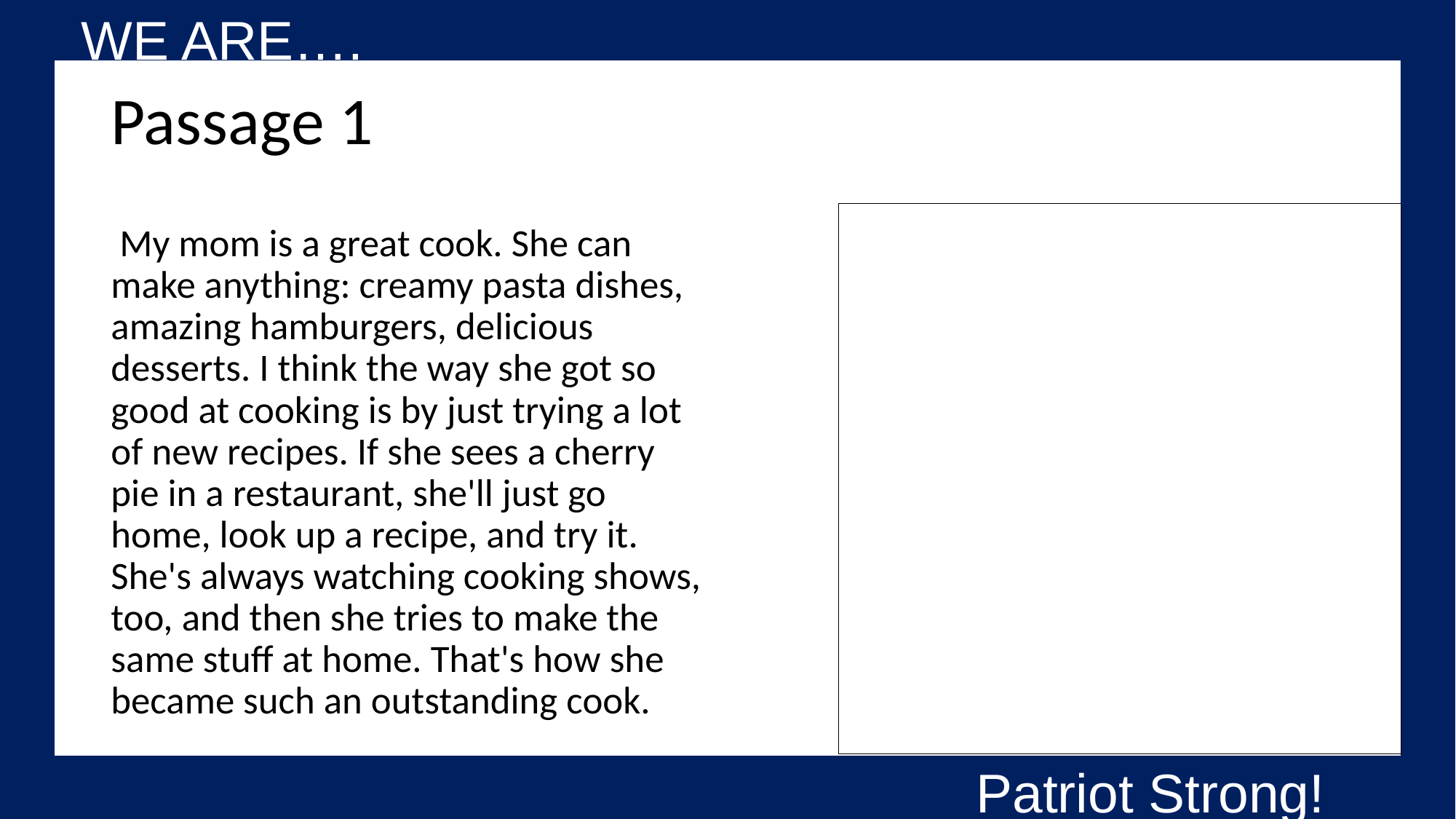

WE ARE….

# Passage 1
 My mom is a great cook. She can make anything: creamy pasta dishes, amazing hamburgers, delicious desserts. I think the way she got so good at cooking is by just trying a lot of new recipes. If she sees a cherry pie in a restaurant, she'll just go home, look up a recipe, and try it. She's always watching cooking shows, too, and then she tries to make the same stuff at home. That's how she became such an outstanding cook.
Patriot Strong!